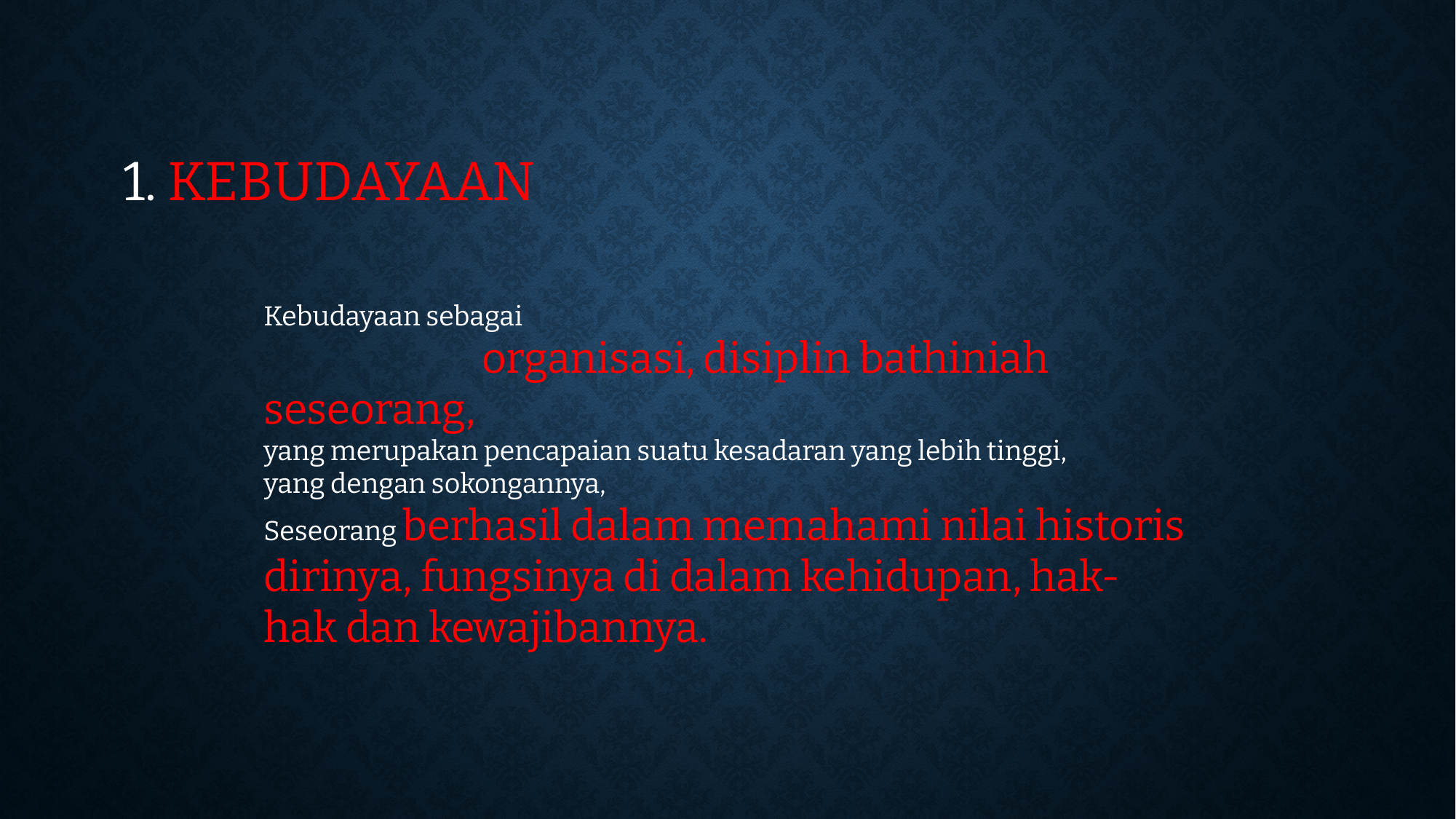

1. KEBUDAYAAN
Kebudayaan sebagai
		organisasi, disiplin bathiniah seseorang,
yang merupakan pencapaian suatu kesadaran yang lebih tinggi,
yang dengan sokongannya,
Seseorang berhasil dalam memahami nilai historis dirinya, fungsinya di dalam kehidupan, hak-hak dan kewajibannya.